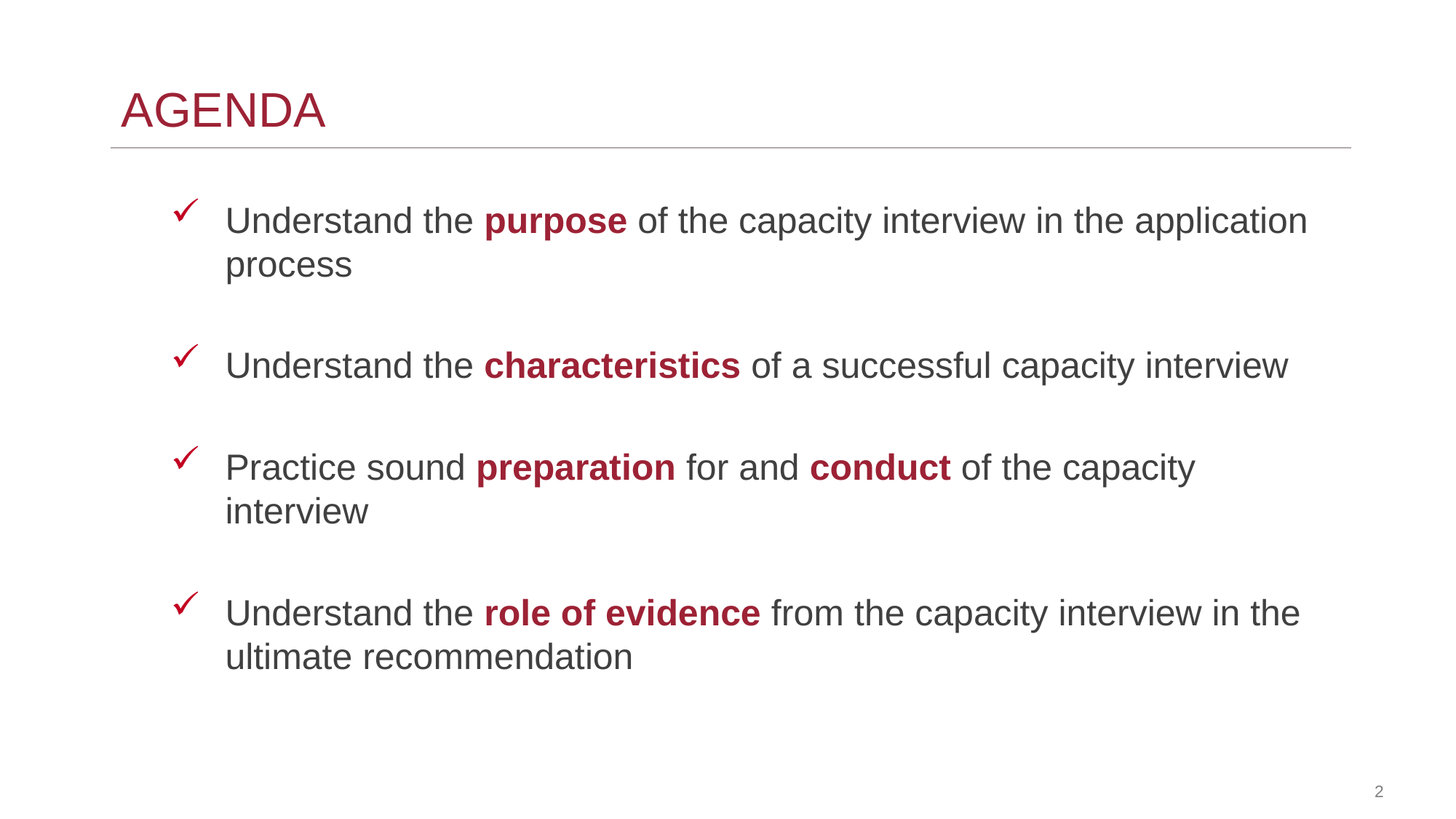

agenda
Understand the purpose of the capacity interview in the application process

Understand the characteristics of a successful capacity interview

Practice sound preparation for and conduct of the capacity interview

Understand the role of evidence from the capacity interview in the ultimate recommendation